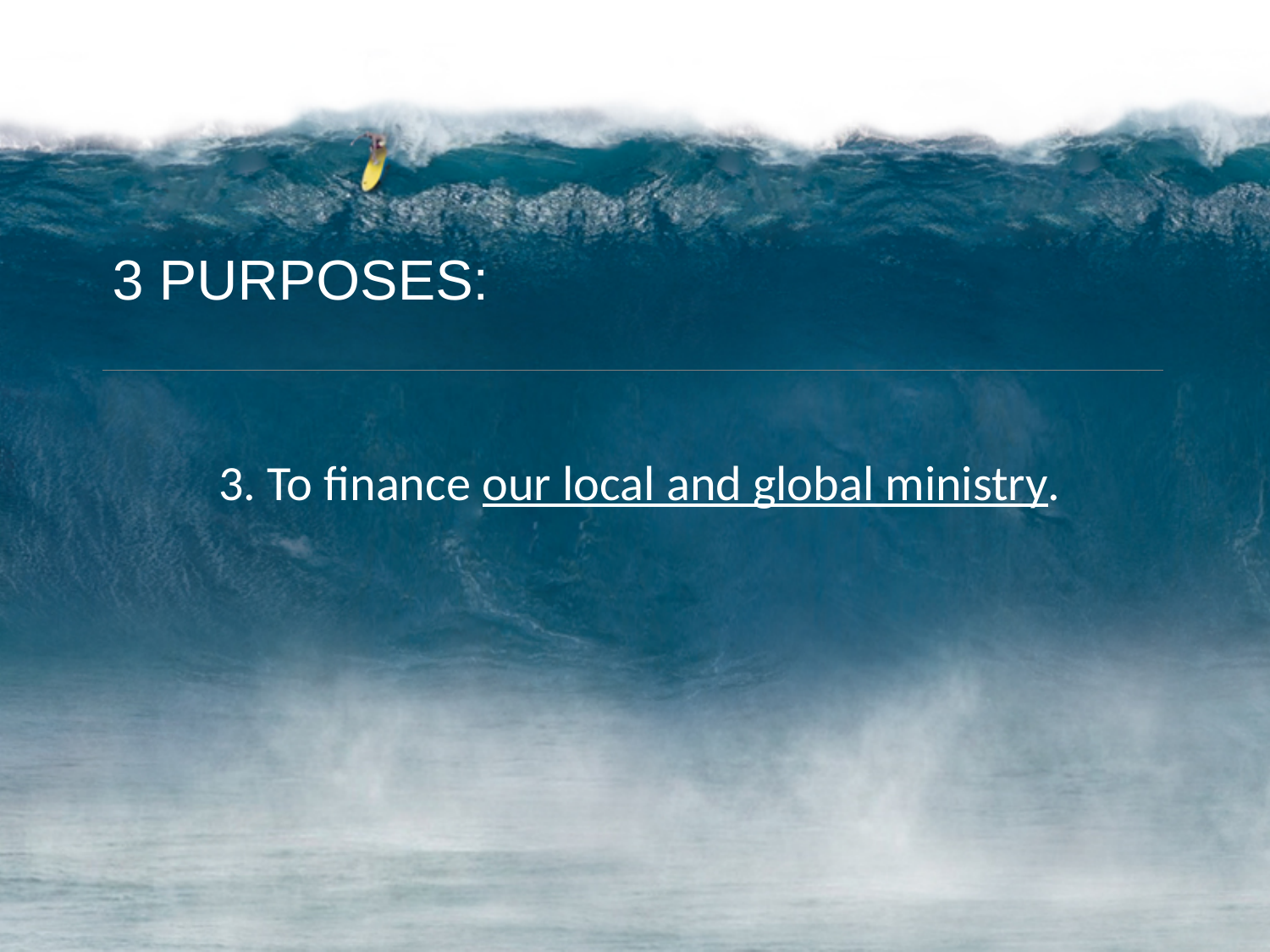

3 PURPOSES:

3. To finance our local and global ministry.